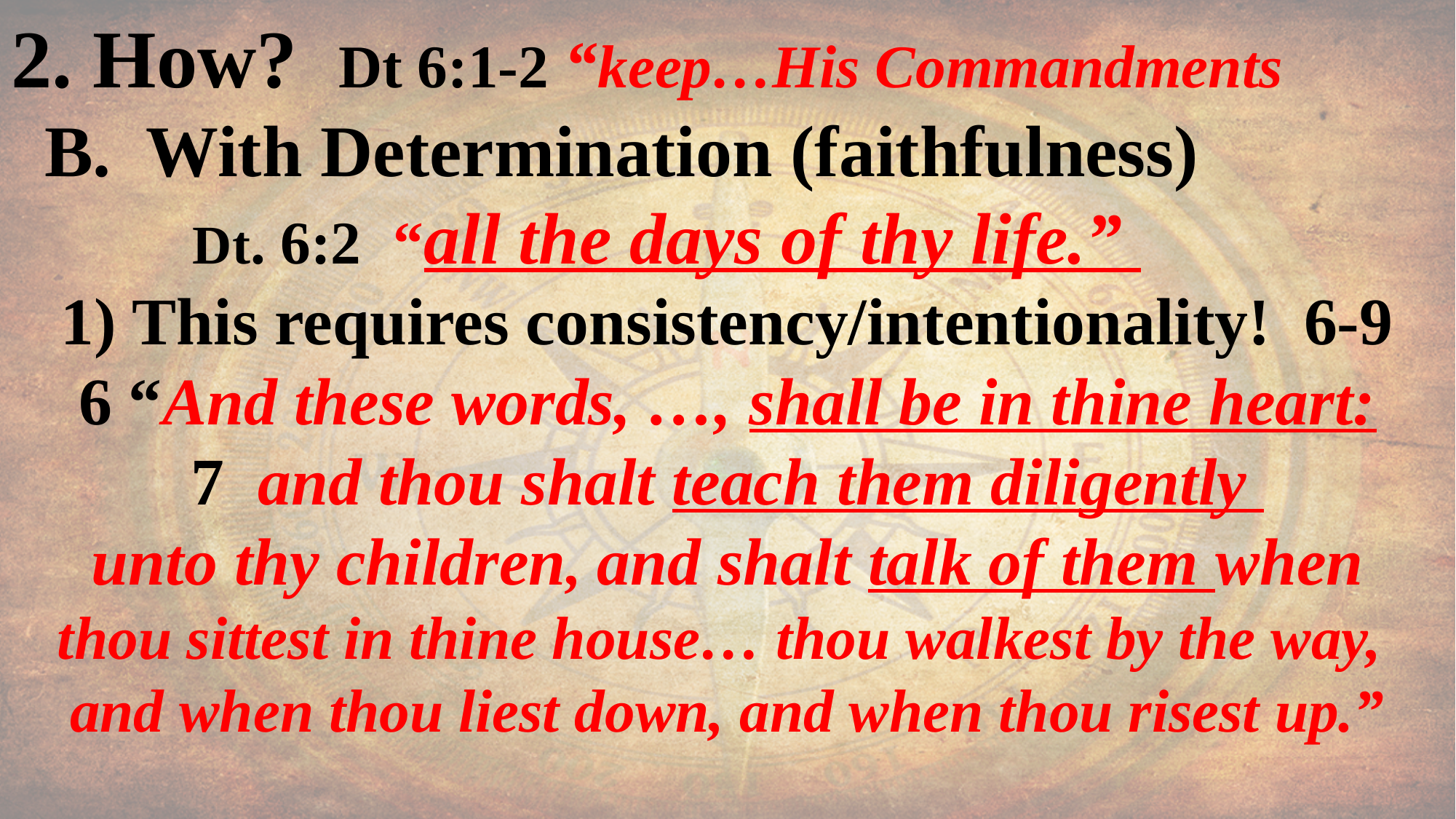

2. How?  Dt 6:1-2 “keep…His Commandments
  B.  With Determination (faithfulness)
          Dt. 6:2  “all the days of thy life.”
   1) This requires consistency/intentionality!  6-9
6 “And these words, …, shall be in thine heart:
7  and thou shalt teach them diligently
unto thy children, and shalt talk of them when
thou sittest in thine house… thou walkest by the way,
and when thou liest down, and when thou risest up.”